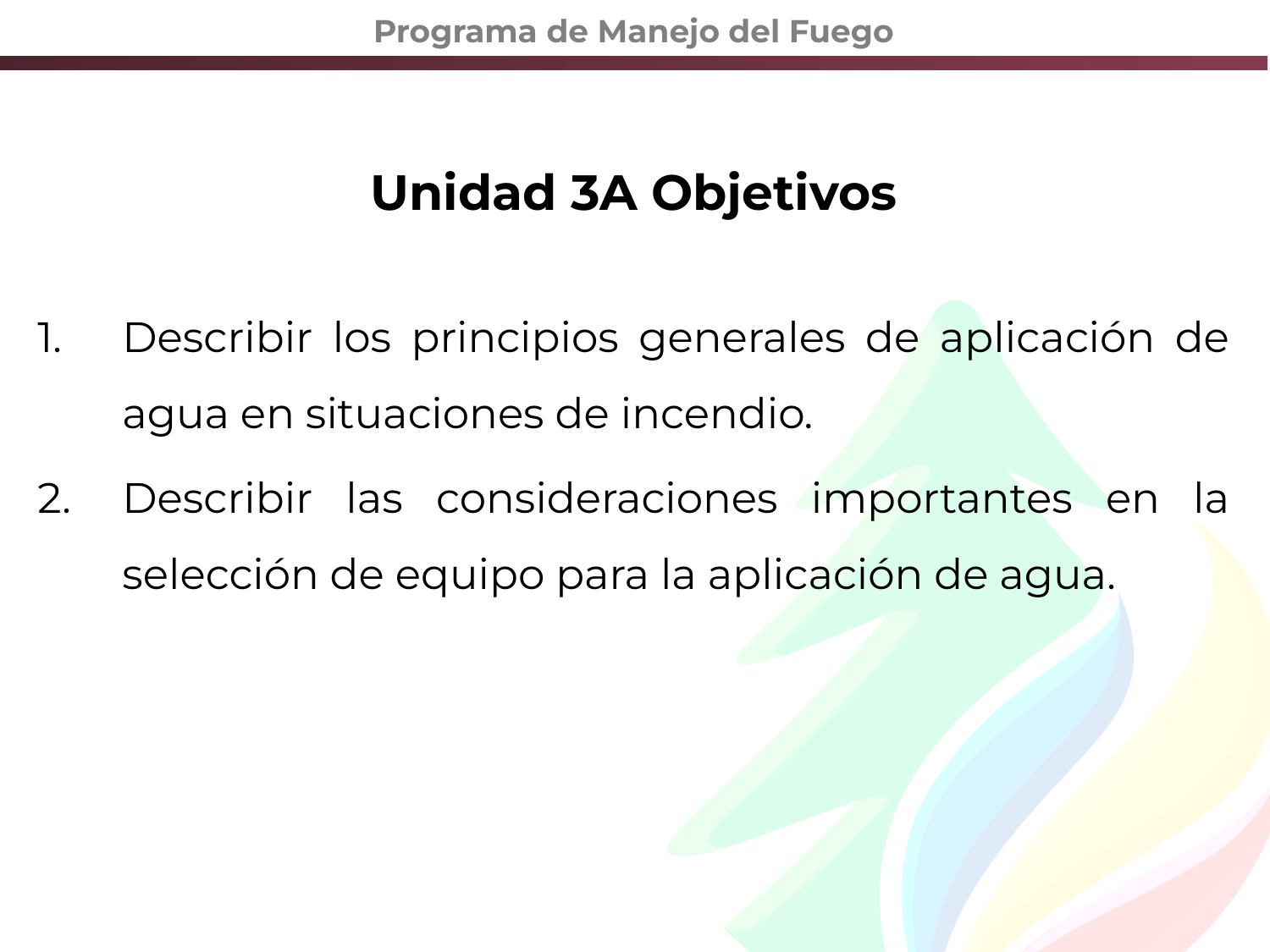

# Unidad 3A Objetivos
Describir los principios generales de aplicación de agua en situaciones de incendio.
Describir las consideraciones importantes en la selección de equipo para la aplicación de agua.